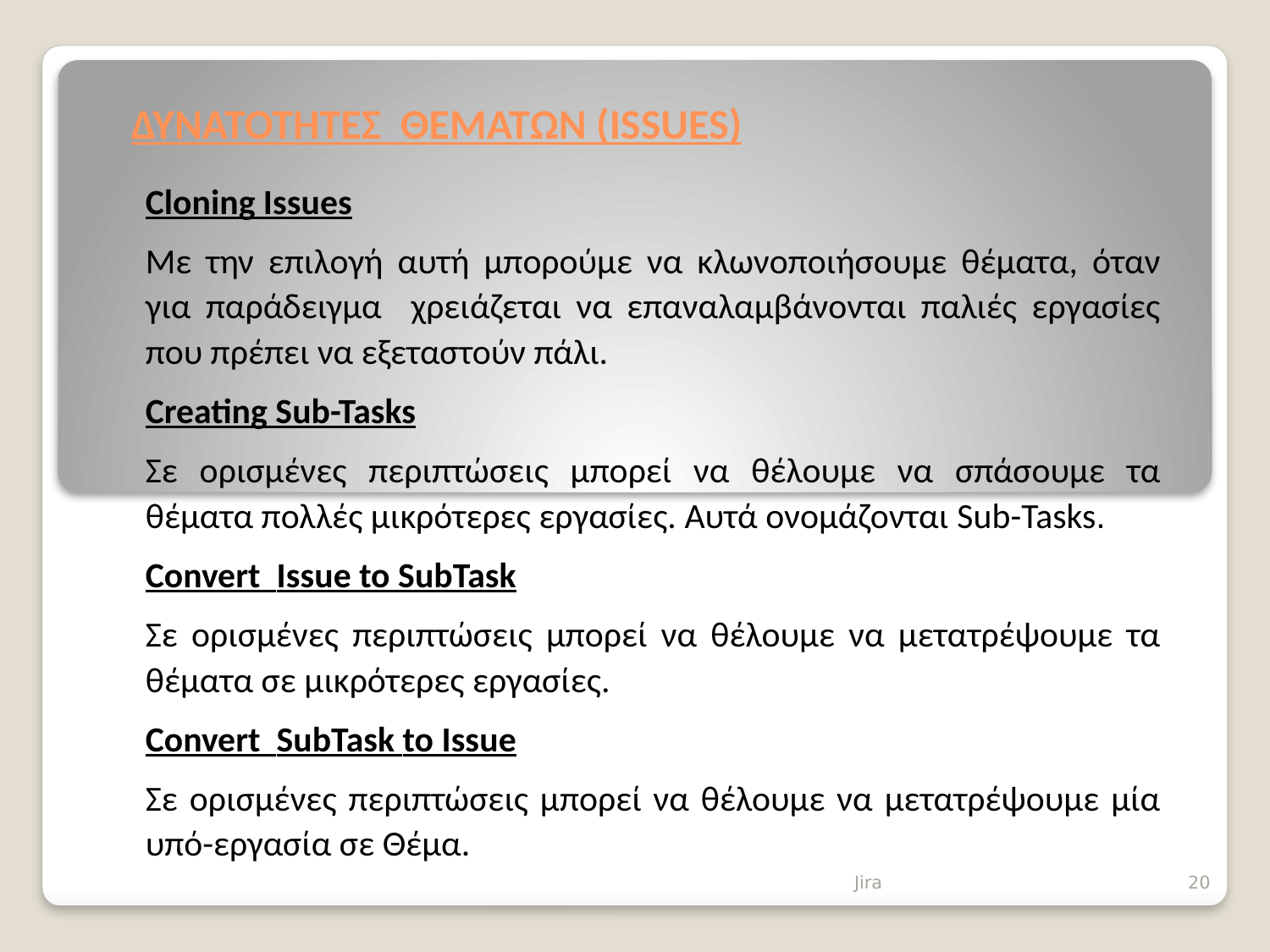

# ΔΥΝΑΤΟΤΗΤΕΣ  ΘΕΜΑΤΩΝ (ISSUES)
Cloning Issues
Με την επιλογή αυτή μπορούμε να κλωνοποιήσουμε θέματα, όταν για παράδειγμα  χρειάζεται να επαναλαμβάνονται παλιές εργασίες που πρέπει να εξεταστούν πάλι.
Creating Sub-Tasks
Σε ορισμένες περιπτώσεις μπορεί να θέλουμε να σπάσουμε τα θέματα πολλές μικρότερες εργασίες. Αυτά ονομάζονται Sub-Tasks.
Convert  Issue to SubTask
Σε ορισμένες περιπτώσεις μπορεί να θέλουμε να μετατρέψουμε τα θέματα σε μικρότερες εργασίες.
Convert  SubTask to Issue
Σε ορισμένες περιπτώσεις μπορεί να θέλουμε να μετατρέψουμε μία υπό-εργασία σε Θέμα.

Jira
20